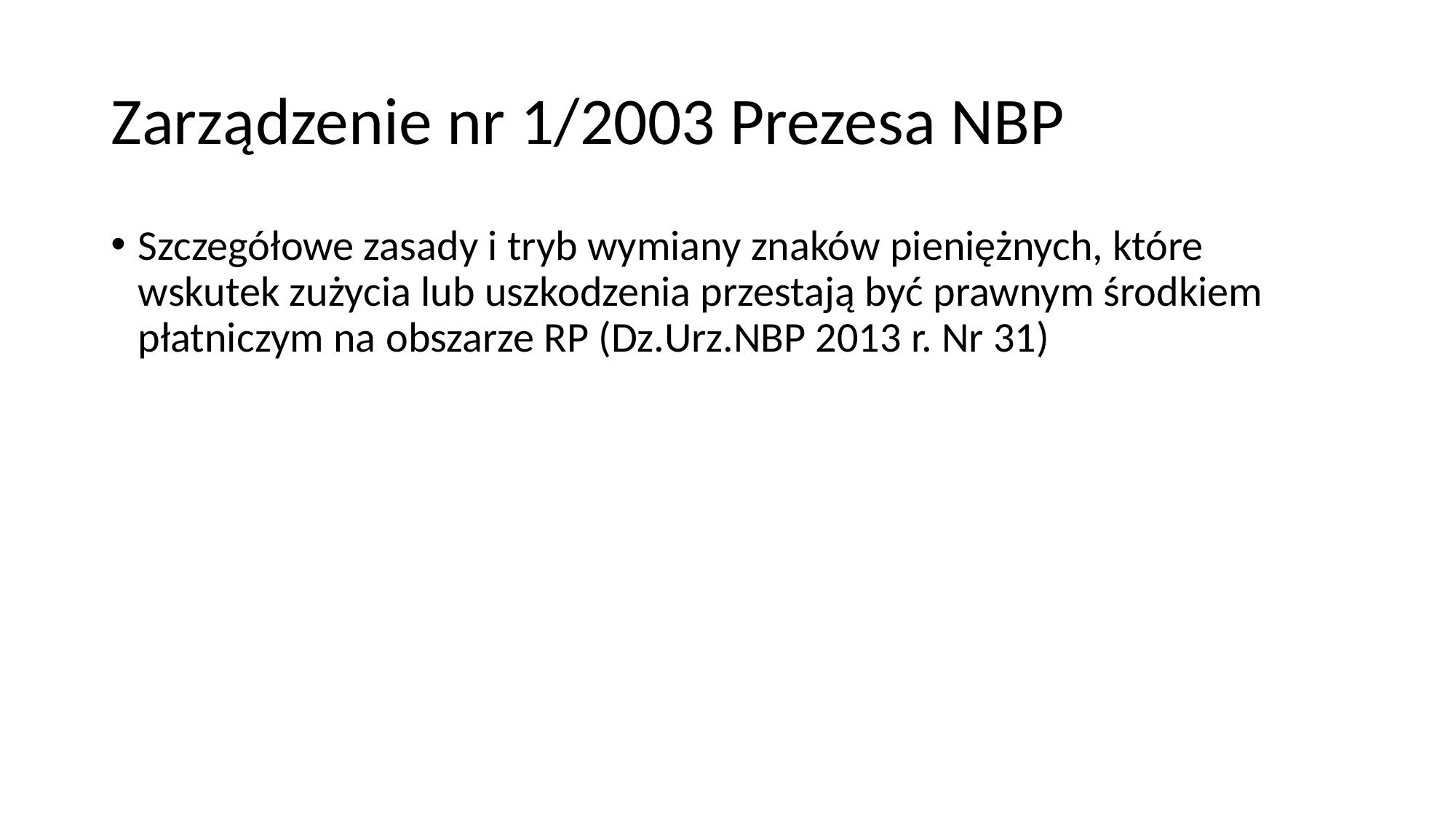

# Zarządzenie nr 1/2003 Prezesa NBP
Szczegółowe zasady i tryb wymiany znaków pieniężnych, które wskutek zużycia lub uszkodzenia przestają być prawnym środkiem płatniczym na obszarze RP (Dz.Urz.NBP 2013 r. Nr 31)